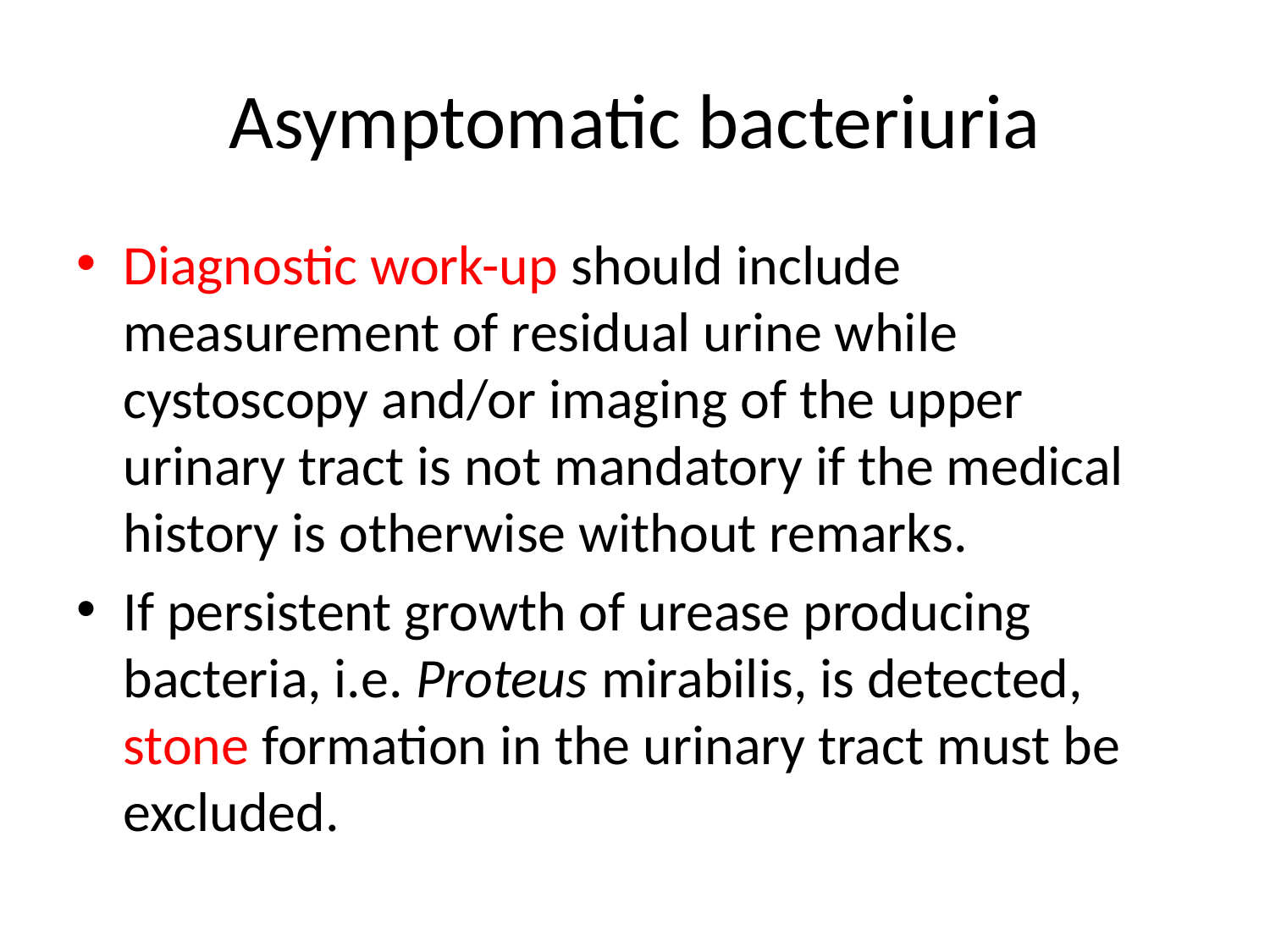

# Asymptomatic bacteriuria
Diagnostic work-up should include measurement of residual urine while cystoscopy and/or imaging of the upper urinary tract is not mandatory if the medical history is otherwise without remarks.
If persistent growth of urease producing bacteria, i.e. Proteus mirabilis, is detected, stone formation in the urinary tract must be excluded.